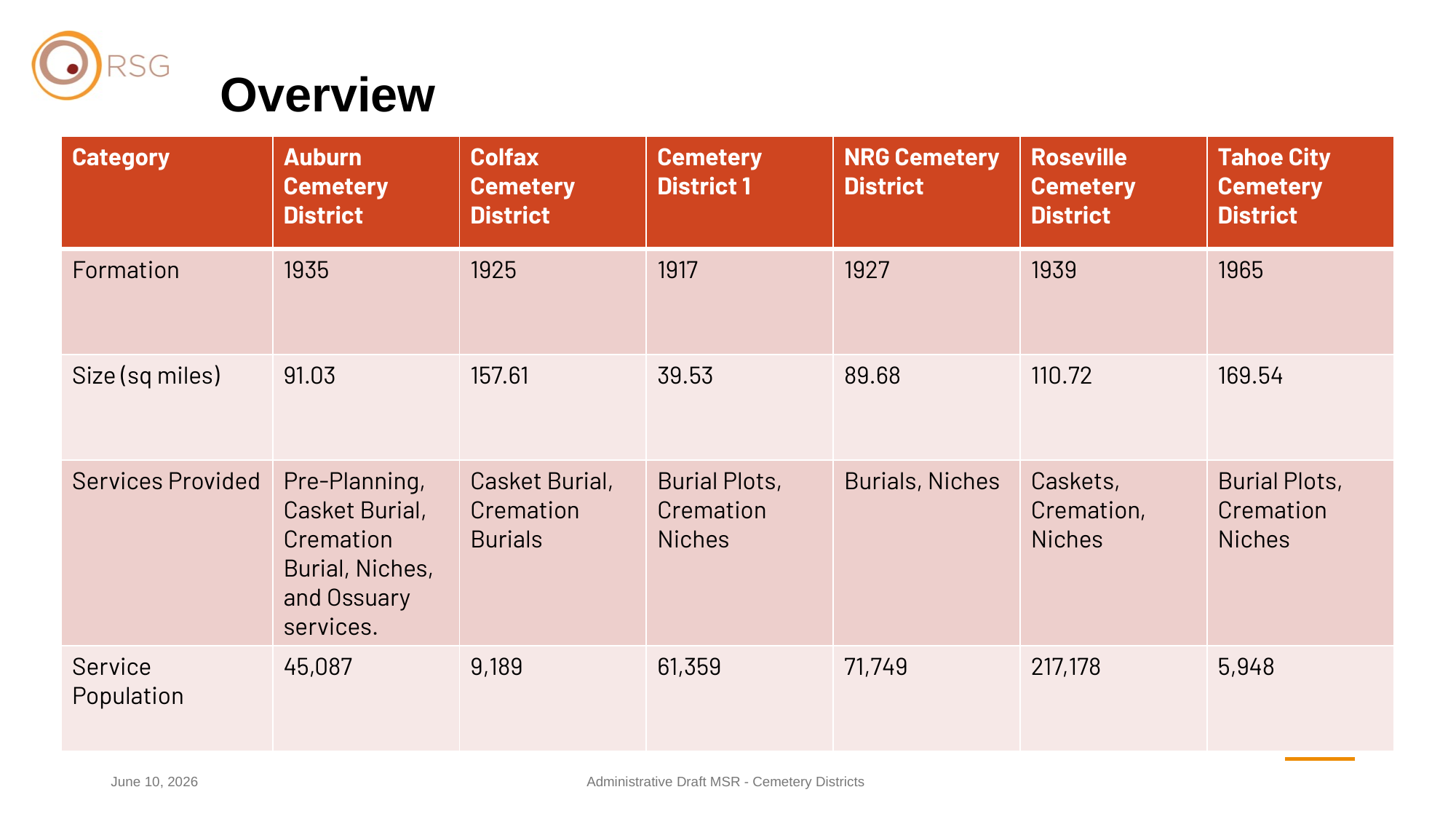

# Overview
| Category | Auburn Cemetery District | Colfax Cemetery District | Cemetery District 1 | NRG Cemetery District | Roseville Cemetery District | Tahoe City Cemetery District |
| --- | --- | --- | --- | --- | --- | --- |
| Formation | 1935 | 1925 | 1917 | 1927 | 1939 | 1965 |
| Size (sq miles) | 91.03 | 157.61 | 39.53 | 89.68 | 110.72 | 169.54 |
| Services Provided | Pre-Planning, Casket Burial, Cremation Burial, Niches, and Ossuary services. | Casket Burial, Cremation Burials | Burial Plots, Cremation Niches | Burials, Niches | Caskets, Cremation, Niches | Burial Plots, Cremation Niches |
| Service Population | 45,087 | 9,189 | 61,359 | 71,749 | 217,178 | 5,948 |
June 10, 2026
Administrative Draft MSR - Cemetery Districts